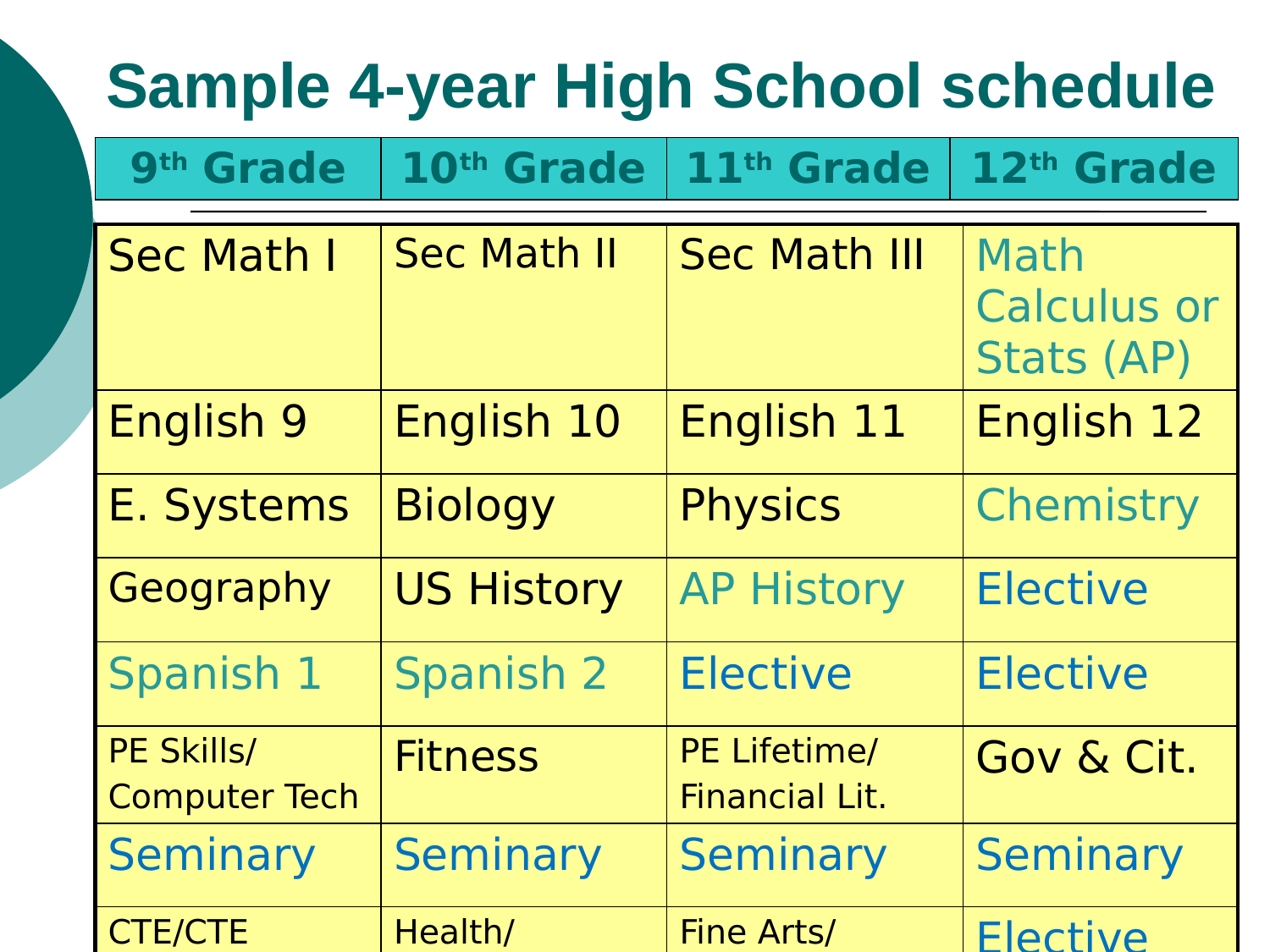

# Sample 4-year High School schedule
| 9th Grade | 10th Grade | 11th Grade | 12th Grade |
| --- | --- | --- | --- |
| Sec Math I | Sec Math II | Sec Math III | Math Calculus or Stats (AP) |
| --- | --- | --- | --- |
| English 9 | English 10 | English 11 | English 12 |
| E. Systems | Biology | Physics | Chemistry |
| Geography | US History | AP History | Elective |
| Spanish 1 | Spanish 2 | Elective | Elective |
| PE Skills/ Computer Tech | Fitness | PE Lifetime/ Financial Lit. | Gov & Cit. |
| Seminary | Seminary | Seminary | Seminary |
| CTE/CTE (Foods/Woods) | Health/ Fine Arts | Fine Arts/ Fine Arts | Elective |